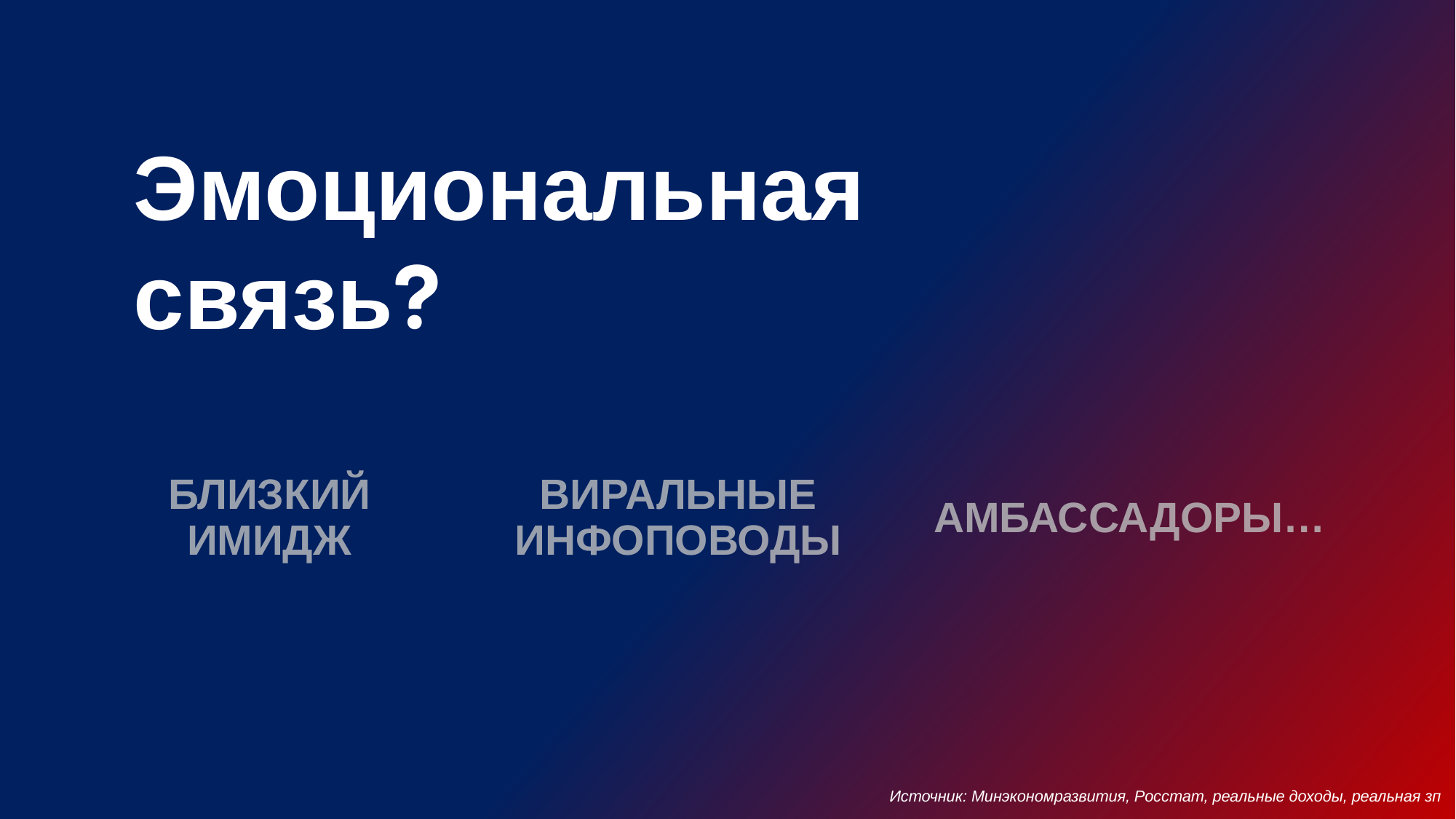

Эмоциональная связь?
Близкий имидж
Виральные инфоповоды
Амбассадоры…
Источник: Минэкономразвития, Росстат, реальные доходы, реальная зп